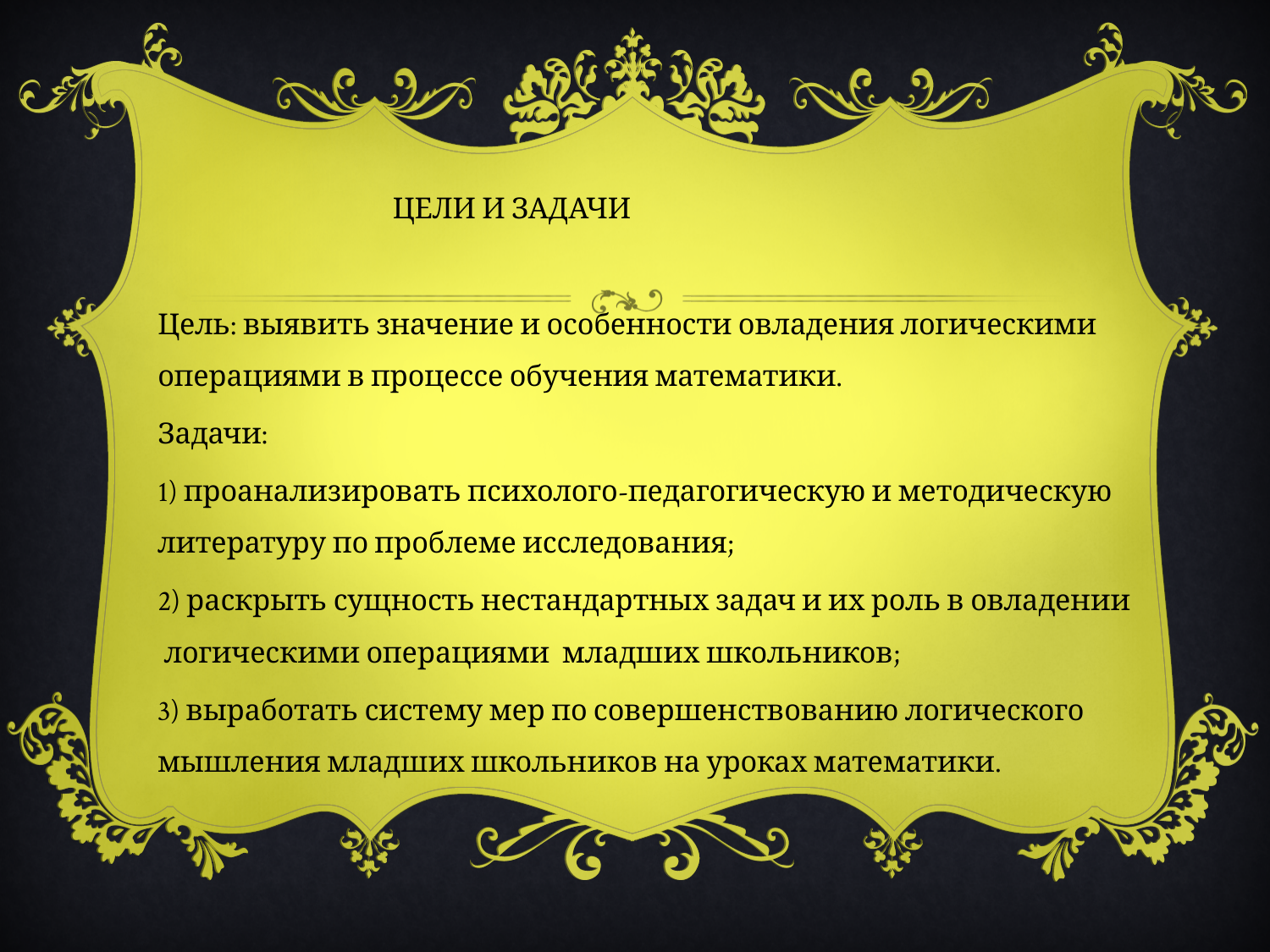

ЦЕЛИ И ЗАДАЧИ

Цель: выявить значение и особенности овладения логическими операциями в процессе обучения математики.
Задачи:
1) проанализировать психолого-педагогическую и методическую литературу по проблеме исследования;
2) раскрыть сущность нестандартных задач и их роль в овладении  логическими операциями  младших школьников;
3) выработать систему мер по совершенствованию логического мышления младших школьников на уроках математики.